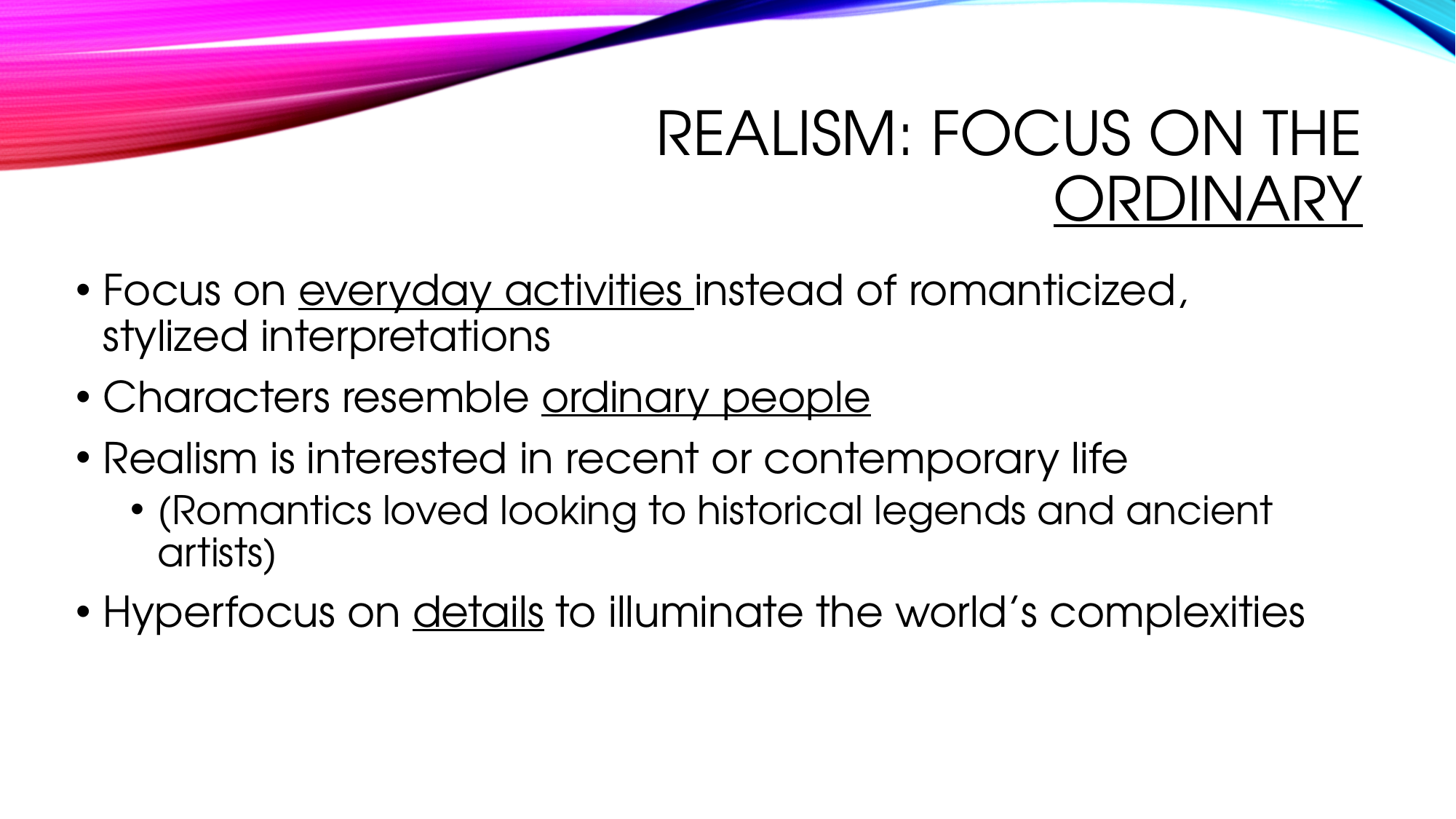

# Realism: focus on the ordinary
Focus on everyday activities instead of romanticized, stylized interpretations
Characters resemble ordinary people
Realism is interested in recent or contemporary life
(Romantics loved looking to historical legends and ancient artists)
Hyperfocus on details to illuminate the world’s complexities